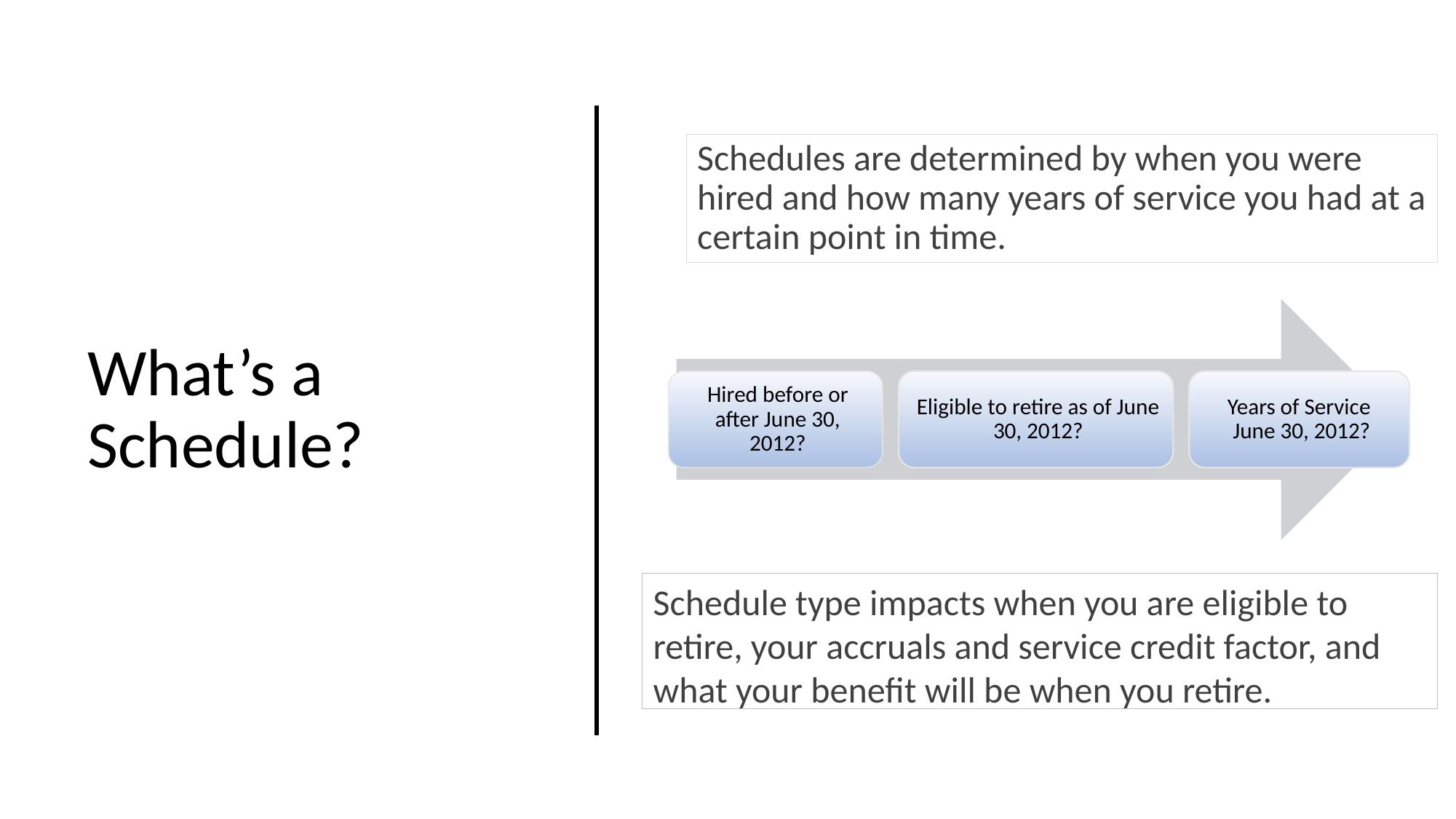

Schedules are determined by when you were hired and how many years of service you had at a certain point in time.
# What’s a Schedule?
Hired before or after June 30, 2012?
Eligible to retire as of June 30, 2012?
Years of Service
June 30, 2012?
Schedule type impacts when you are eligible to retire, your accruals and service credit factor, and what your benefit will be when you retire.